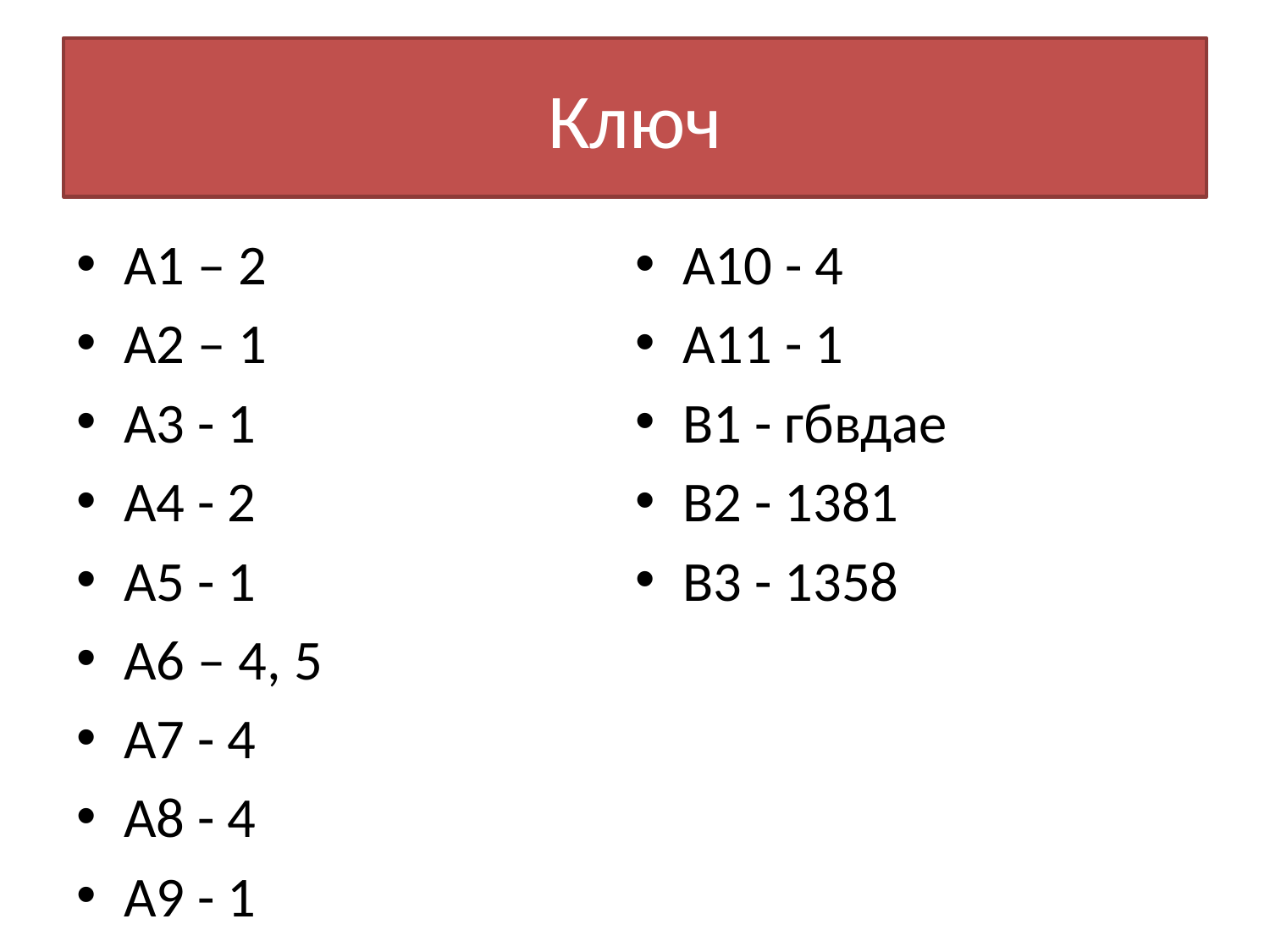

# Ключ
А1 – 2
А2 – 1
А3 - 1
А4 - 2
А5 - 1
А6 – 4, 5
А7 - 4
А8 - 4
А9 - 1
А10 - 4
А11 - 1
В1 - гбвдае
В2 - 1381
В3 - 1358